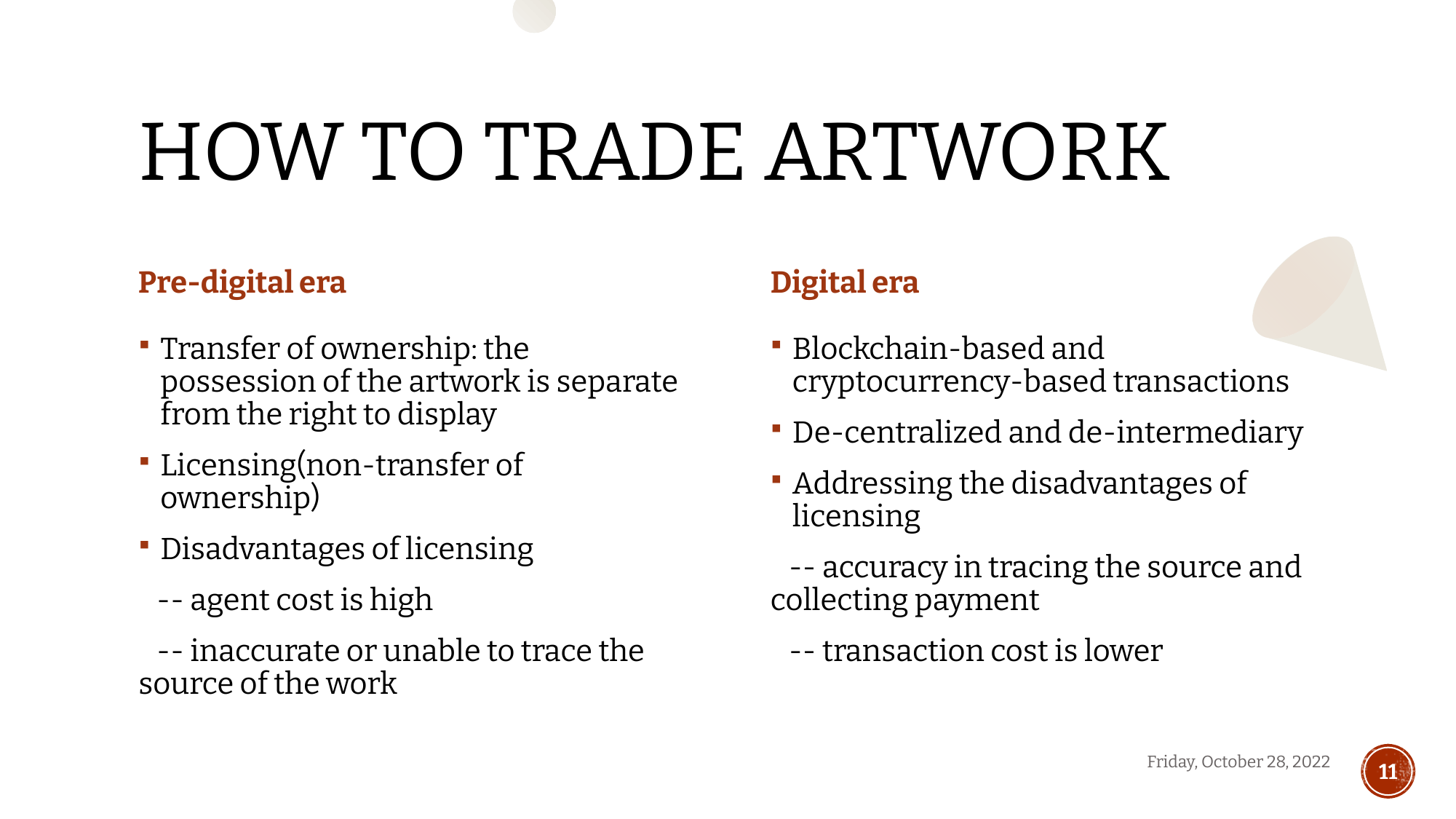

# How to trade artwork

Pre-digital era
Digital era
Transfer of ownership: the possession of the artwork is separate from the right to display
Licensing(non-transfer of ownership)
Disadvantages of licensing
   -- agent cost is high
   -- inaccurate or unable to trace the source of the work
Blockchain-based and cryptocurrency-based transactions
De-centralized and de-intermediary
Addressing the disadvantages of licensing
   -- accuracy in tracing the source and collecting payment
   -- transaction cost is lower

Friday, October 28, 2022

11